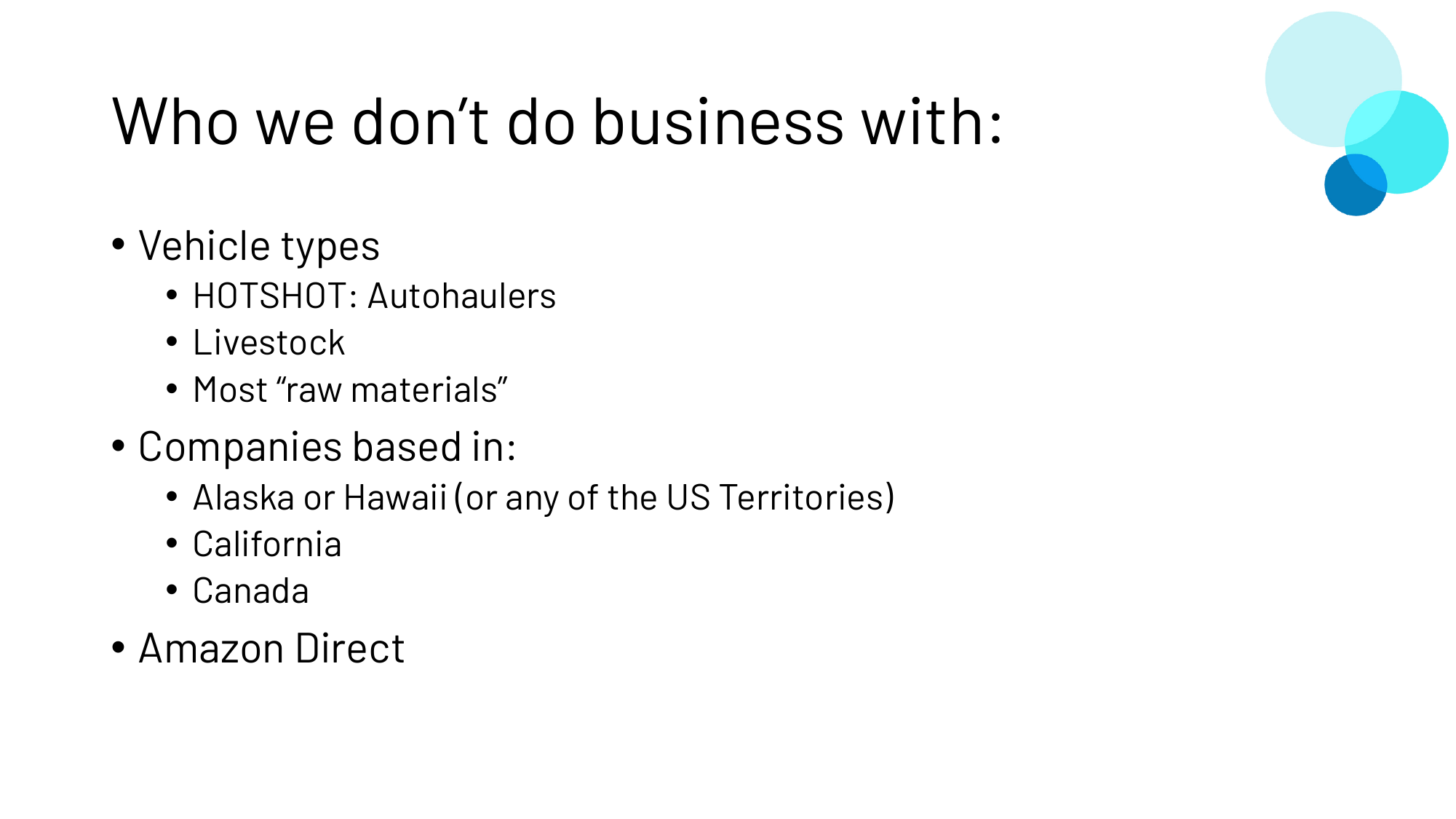

# Who we don’t do business with:
Vehicle types
HOTSHOT: Autohaulers
Livestock
Most “raw materials”
Companies based in:
Alaska or Hawaii (or any of the US Territories)
California
Canada
Amazon Direct